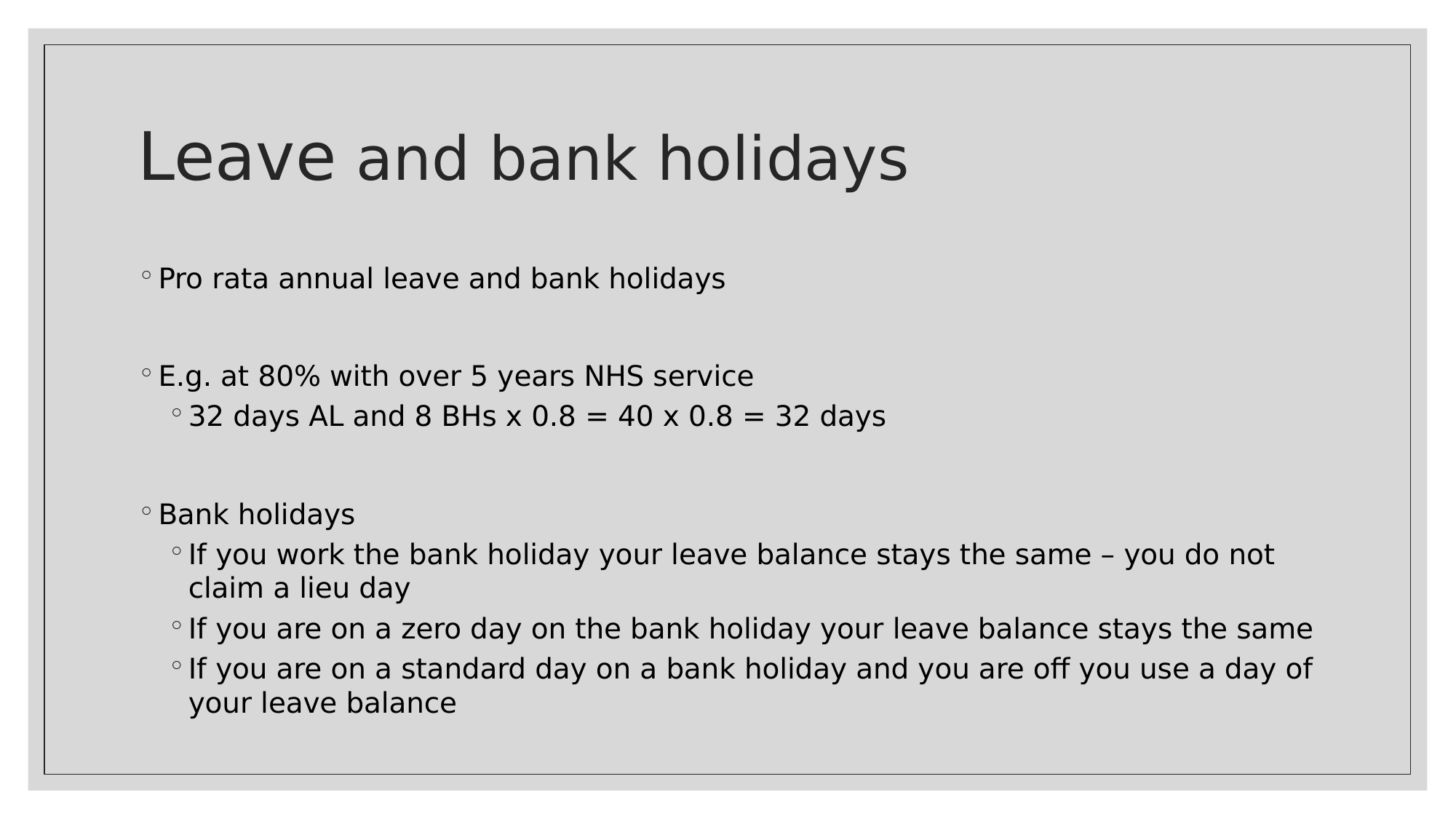

# Leave and bank holidays
Pro rata annual leave and bank holidays

E.g. at 80% with over 5 years NHS service
32 days AL and 8 BHs x 0.8 = 40 x 0.8 = 32 days

Bank holidays
If you work the bank holiday your leave balance stays the same – you do not claim a lieu day
If you are on a zero day on the bank holiday your leave balance stays the same
If you are on a standard day on a bank holiday and you are off you use a day of your leave balance